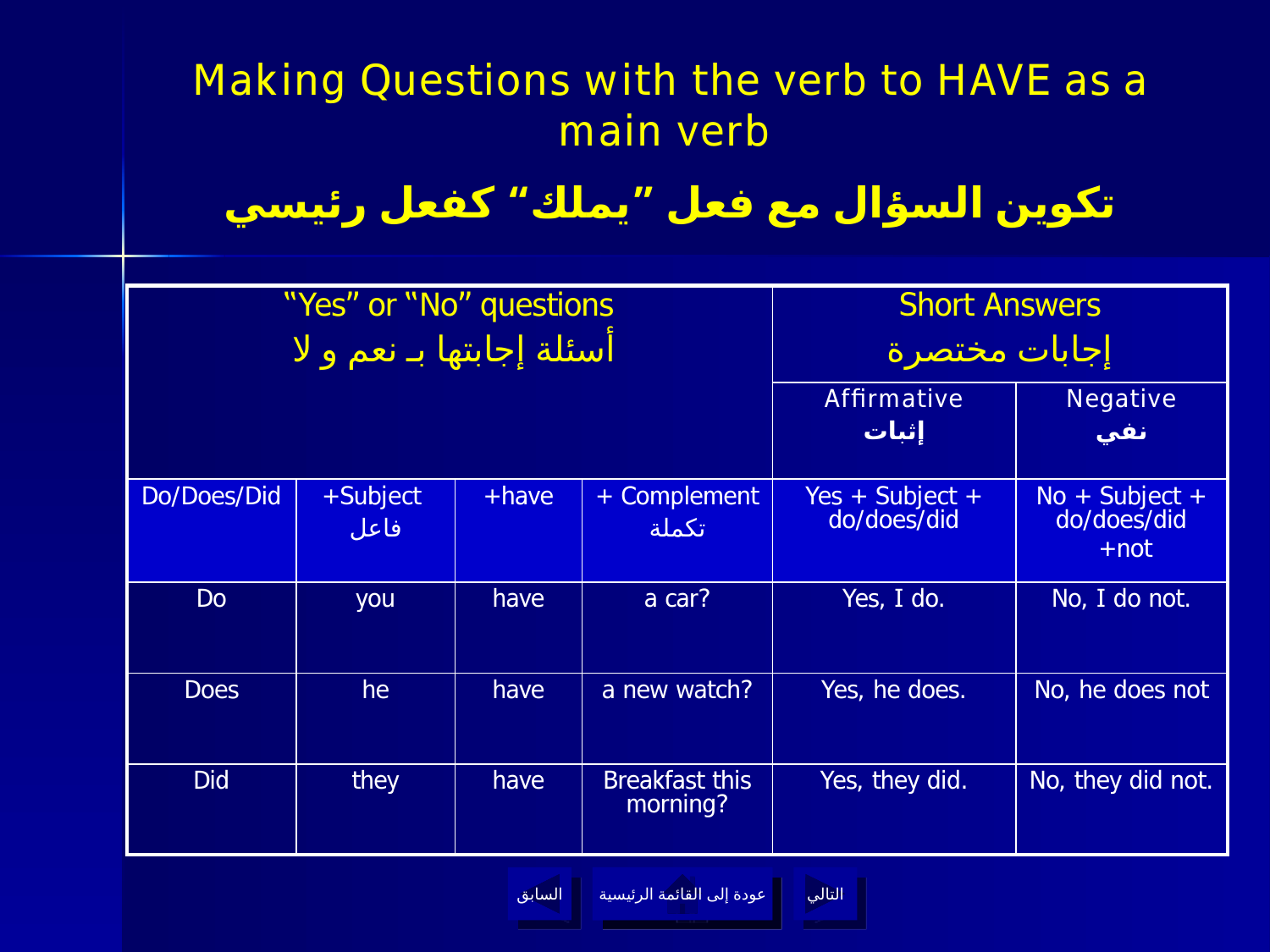

# Making Questions with the verb to HAVE as a main verb تكوين السؤال مع فعل ”يملك“ كفعل رئيسي
| “Yes” or “No” questions أسئلة إجابتها بـ نعم و لا |  |  |  | Short Answers إجابات مختصرة |  |
| --- | --- | --- | --- | --- | --- |
|  |  |  |  | Affirmative إثبات | Negative نفي |
| Do/Does/Did | +Subject فاعل | +have | + Complement تكملة | Yes + Subject + do/does/did | No + Subject + do/does/did +not |
| Do | you | have | a car? | Yes, I do. | No, I do not. |
| Does | he | have | a new watch? | Yes, he does. | No, he does not |
| Did | they | have | Breakfast this morning? | Yes, they did. | No, they did not. |
السابق
عودة إلى القائمة الرئيسية
التالي
عودة إلى القائمة الرئيسية